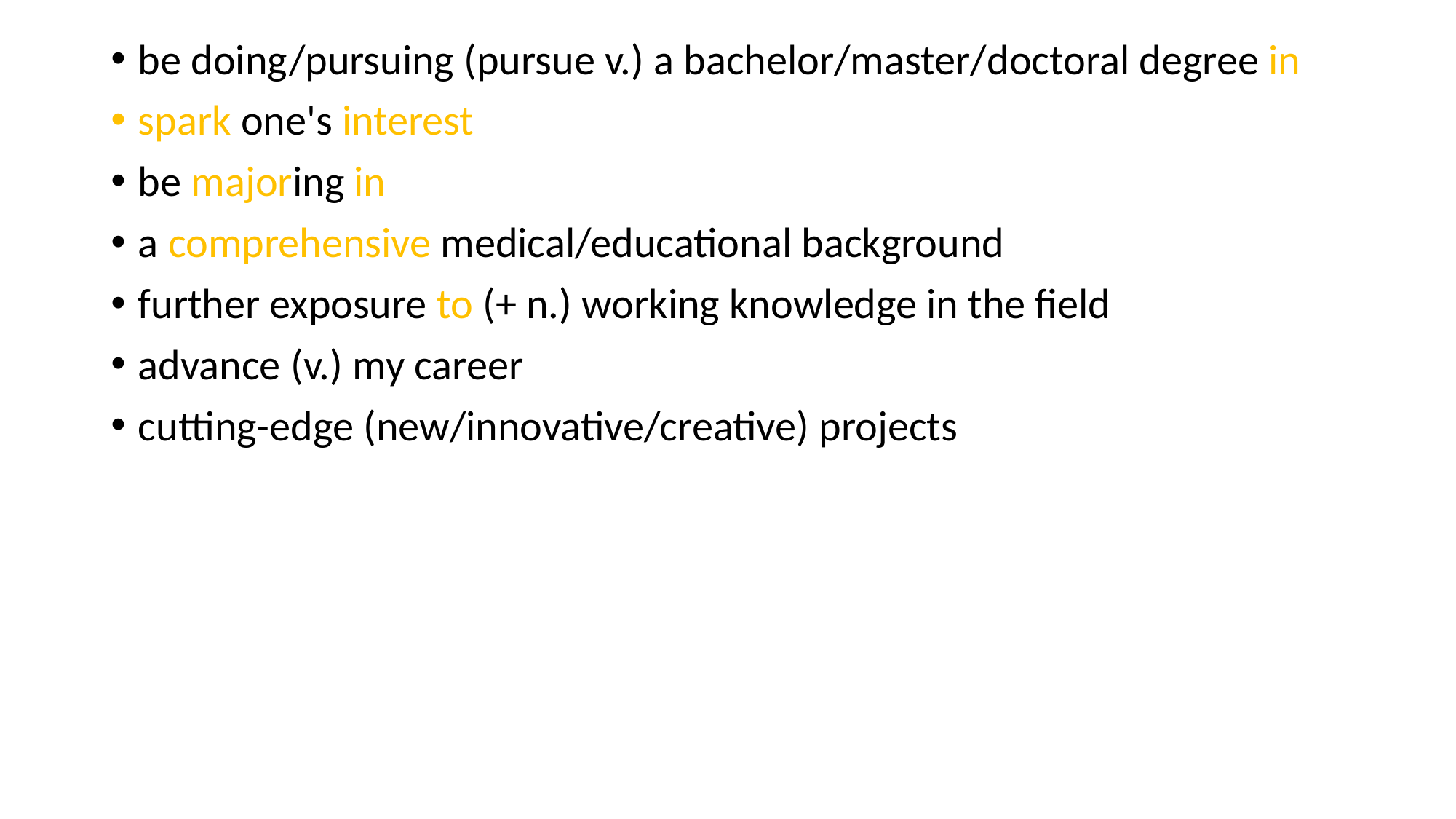

be doing/pursuing (pursue v.) a bachelor/master/doctoral degree in
spark one's interest
be majoring in
a comprehensive medical/educational background
further exposure to (+ n.) working knowledge in the field
advance (v.) my career
cutting-edge (new/innovative/creative) projects